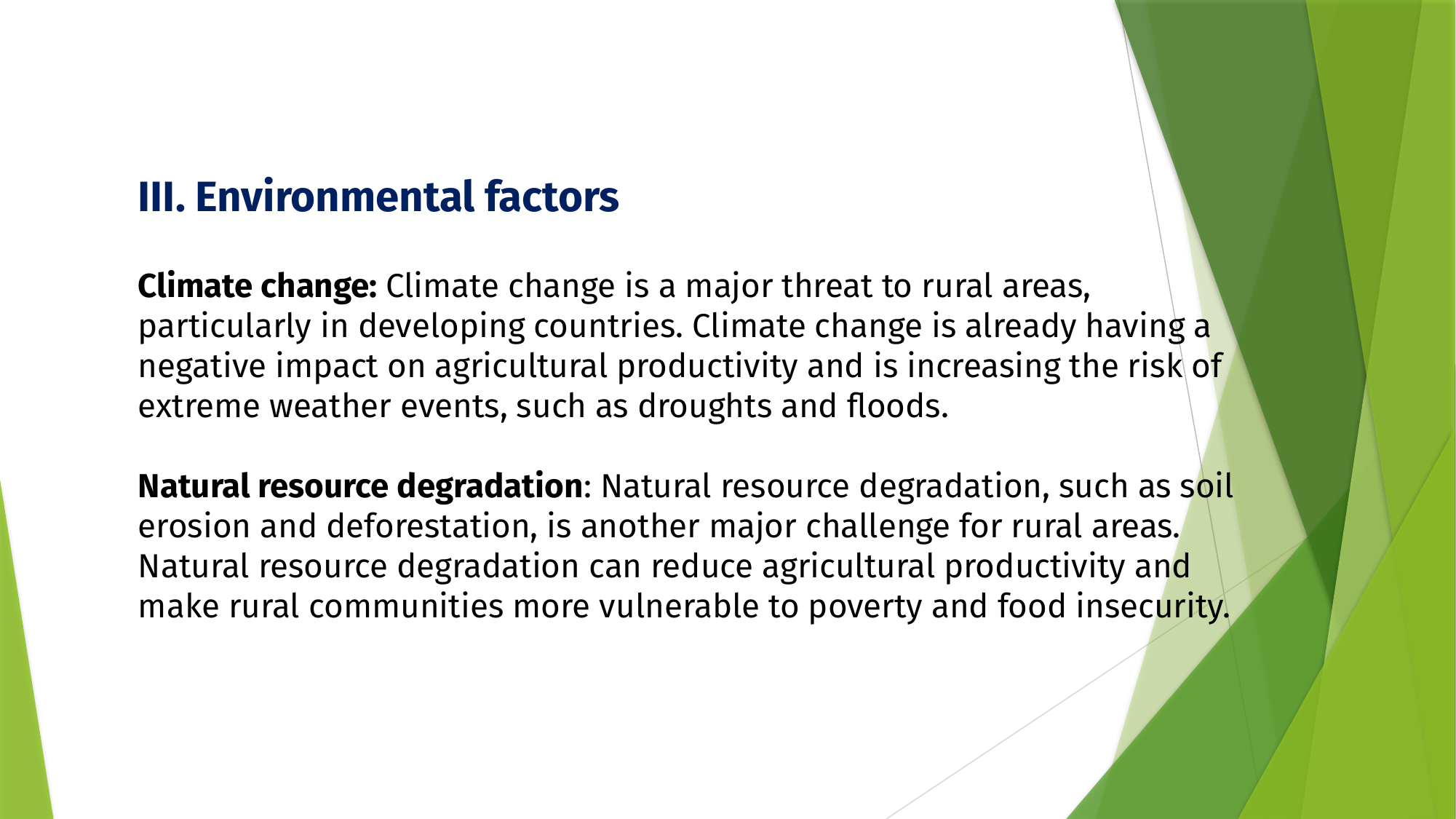

# III. Environmental factors Climate change: Climate change is a major threat to rural areas, particularly in developing countries. Climate change is already having a negative impact on agricultural productivity and is increasing the risk of extreme weather events, such as droughts and floods. Natural resource degradation: Natural resource degradation, such as soil erosion and deforestation, is another major challenge for rural areas. Natural resource degradation can reduce agricultural productivity and make rural communities more vulnerable to poverty and food insecurity.